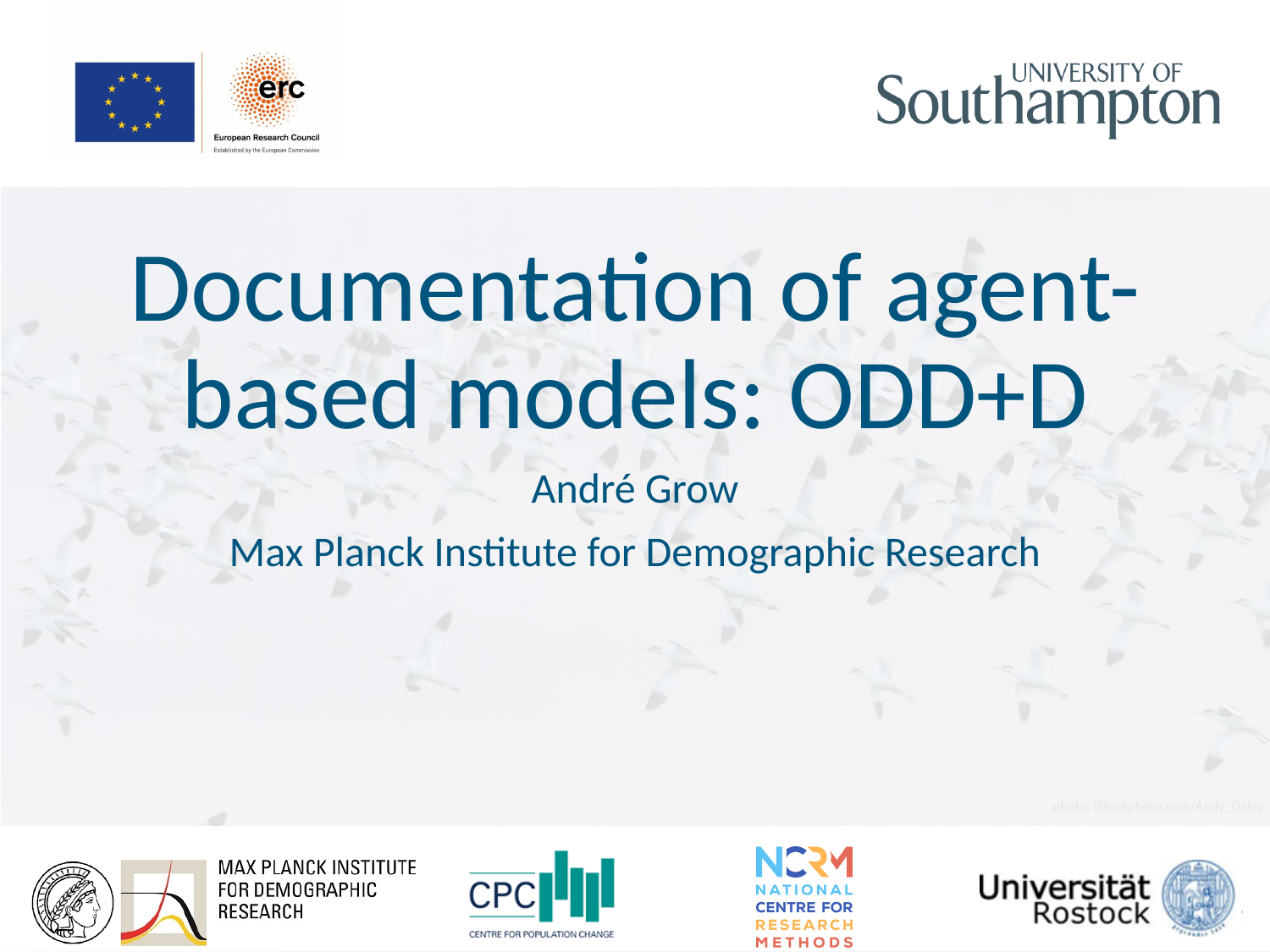

# Documentation of agent-based models: ODD+D
André Grow
Max Planck Institute for Demographic Research